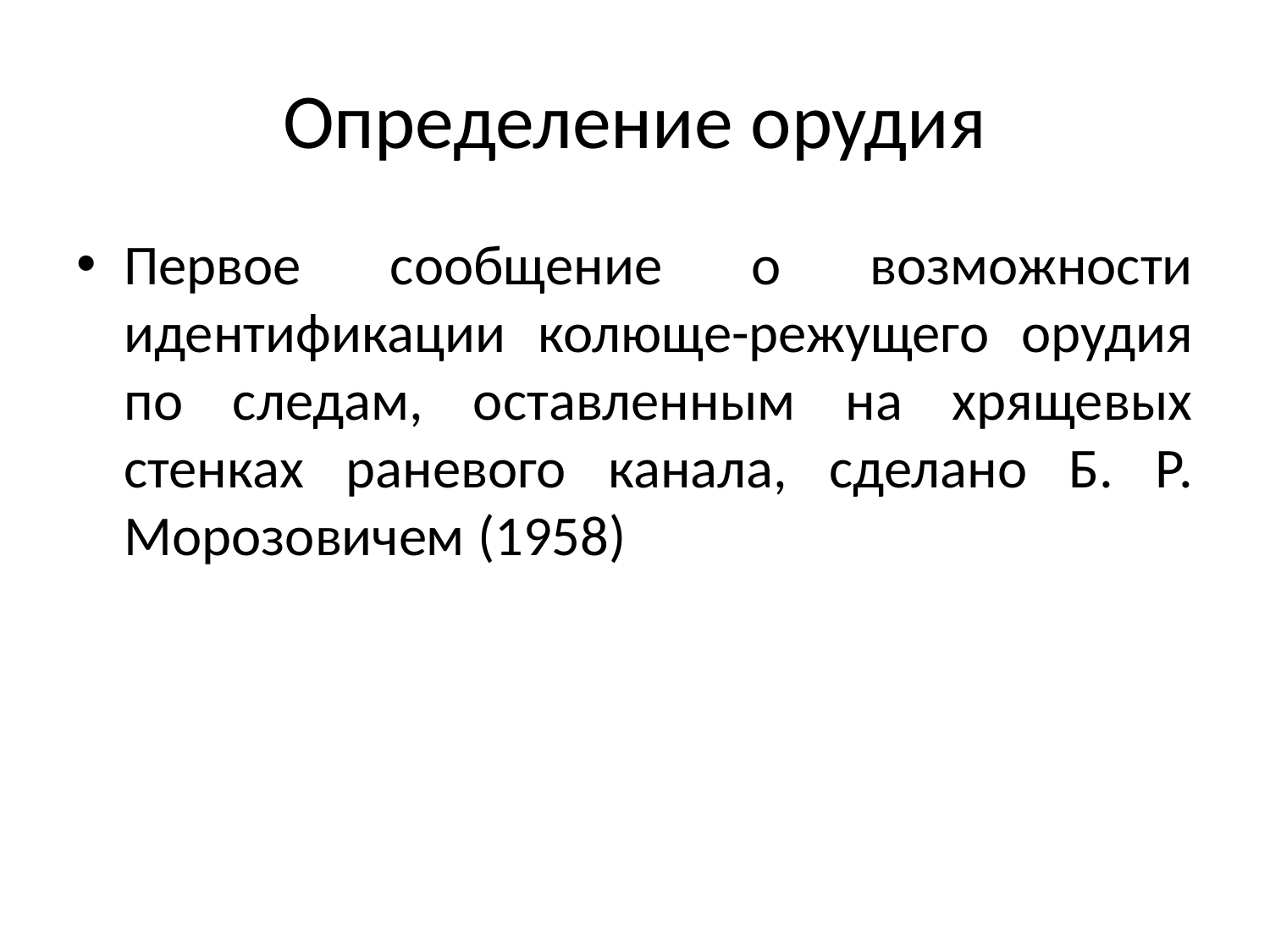

# Определение орудия
Первое сообщение о возможности идентификации колюще-режущего орудия по следам, оставленным на хрящевых стенках раневого канала, сделано Б. Р. Морозовичем (1958)